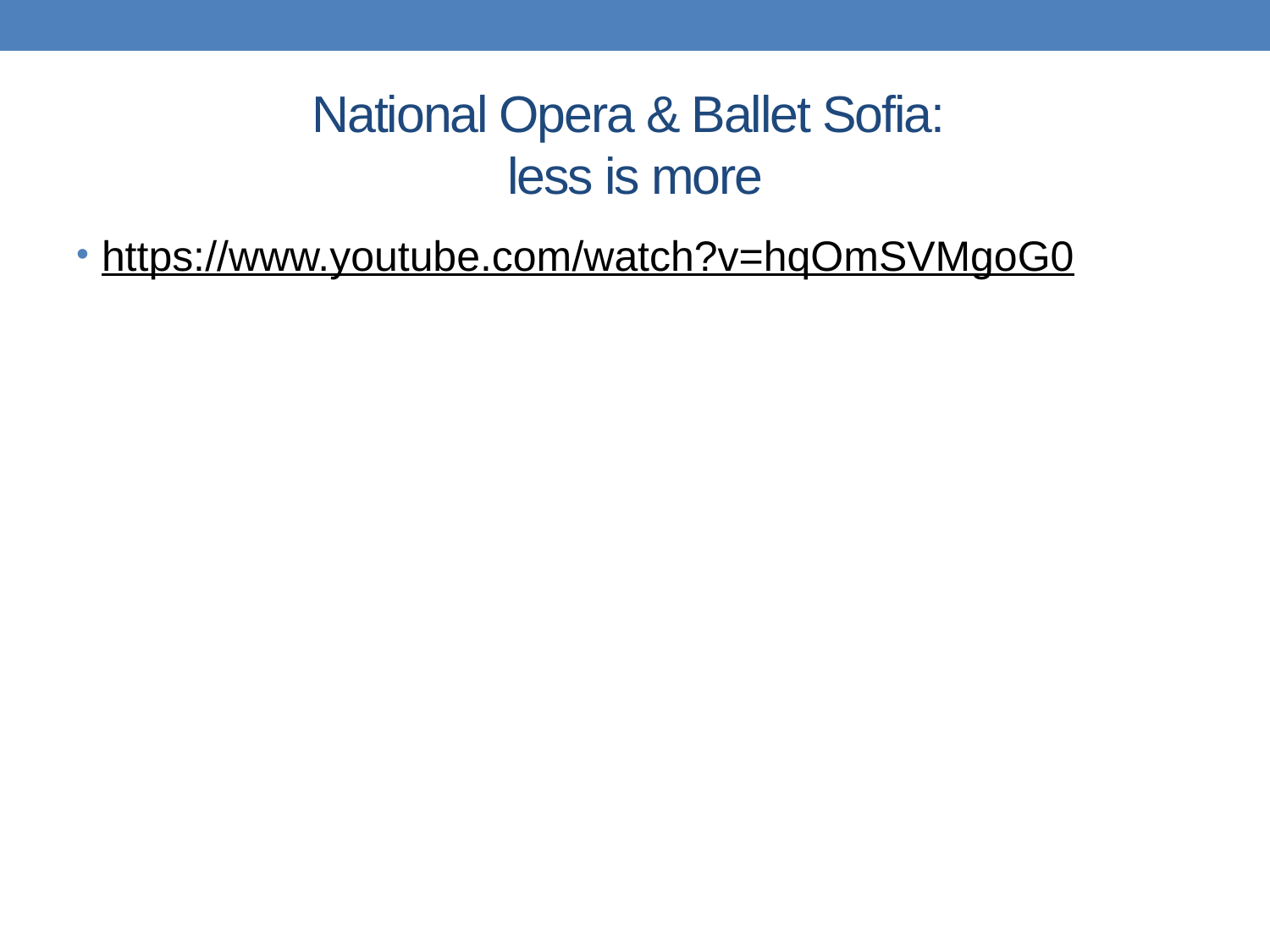

# National Opera & Ballet Sofia: less is more
https://www.youtube.com/watch?v=hqOmSVMgoG0